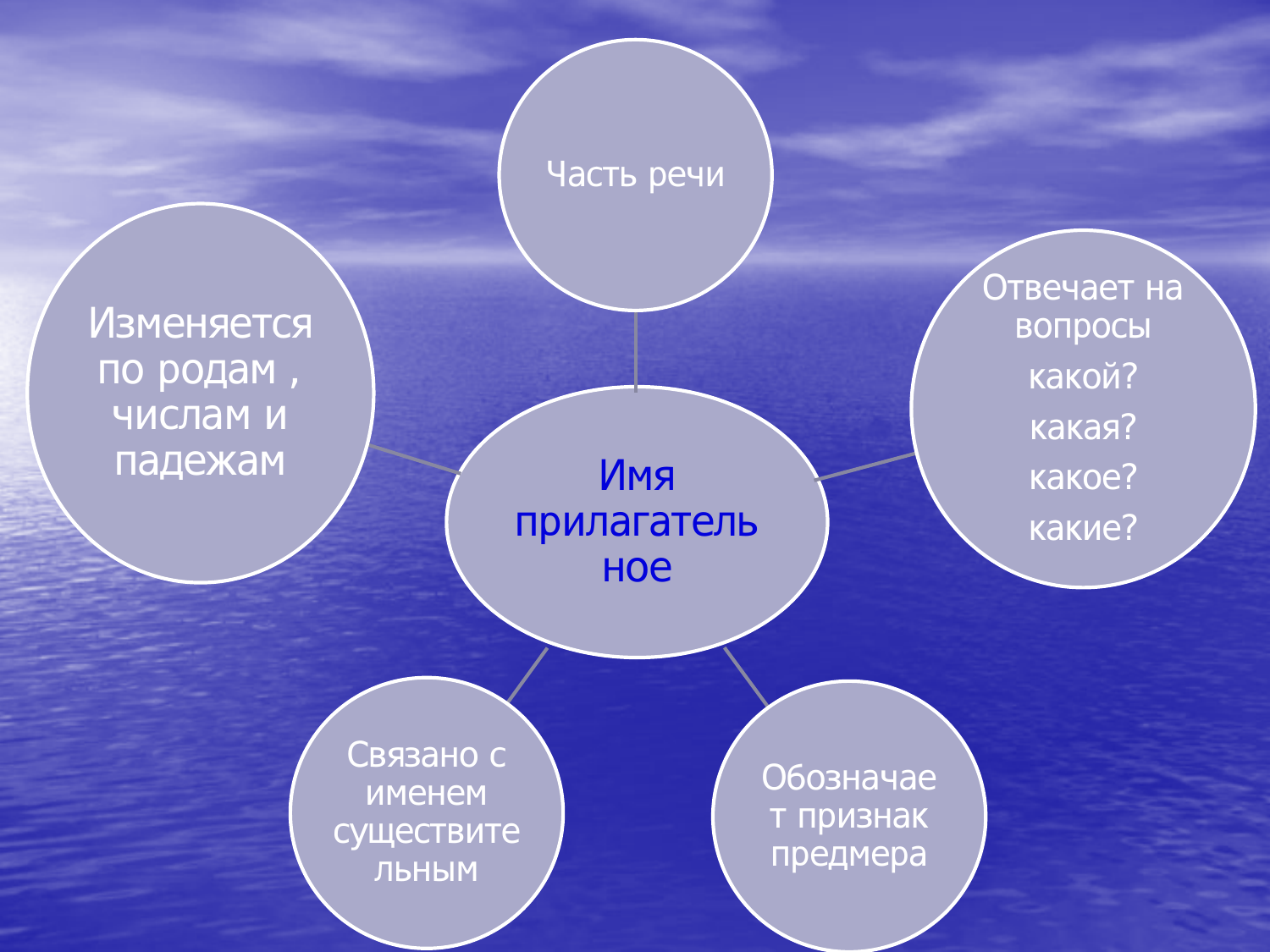

Часть речи
Изменяется по родам , числам и падежам
Отвечает на вопросы
какой?
какая?
какое?
какие?

Имя прилагательное

Связано с именем существительным
Обозначает признак предмера